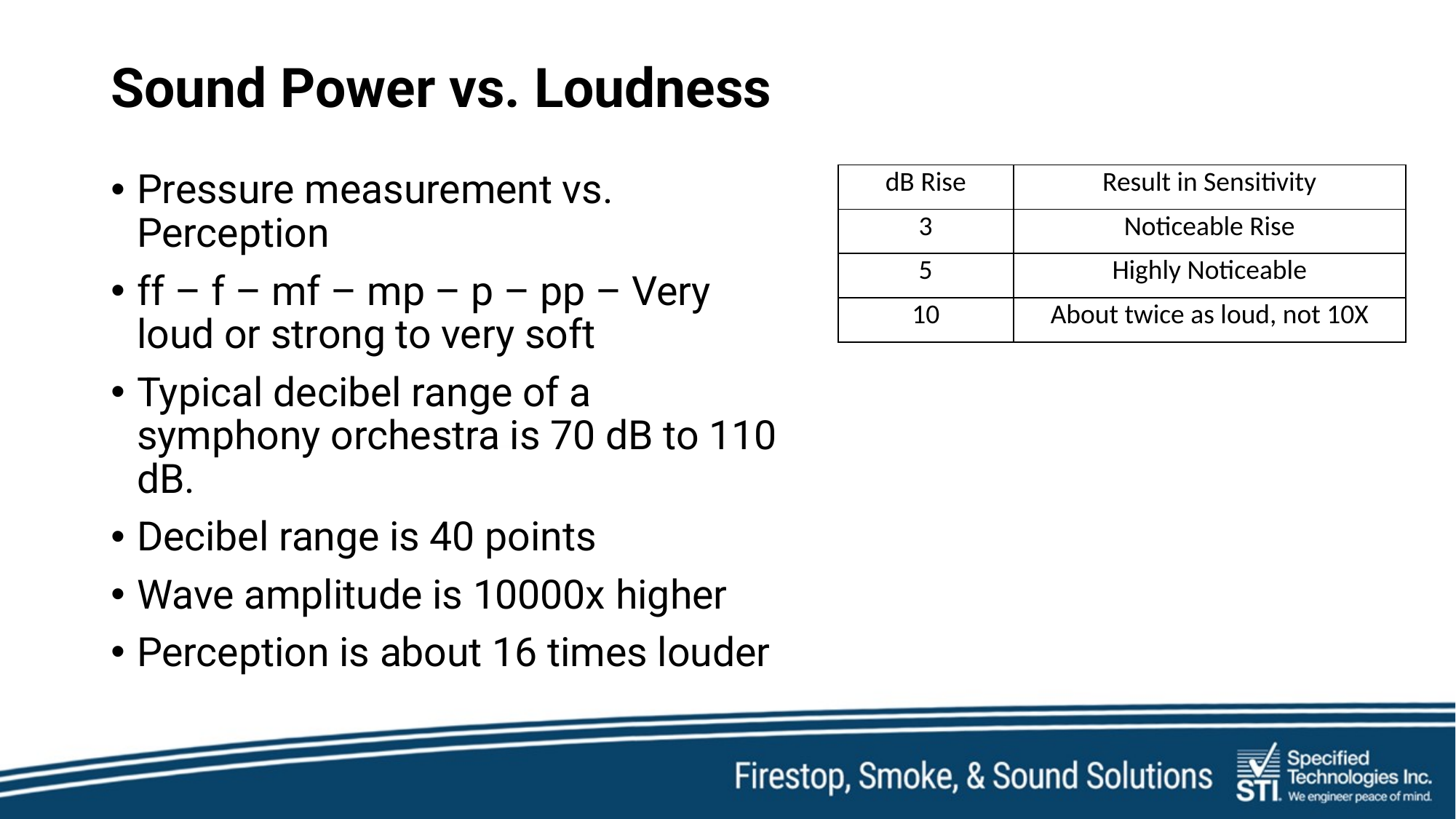

# Sound Power vs. Loudness
Pressure measurement vs. Perception
ff – f – mf – mp – p – pp – Very loud or strong to very soft
Typical decibel range of a symphony orchestra is 70 dB to 110 dB.
Decibel range is 40 points
Wave amplitude is 10000x higher
Perception is about 16 times louder
| dB Rise | Result in Sensitivity |
| --- | --- |
| 3 | Noticeable Rise |
| 5 | Highly Noticeable |
| 10 | About twice as loud, not 10X |